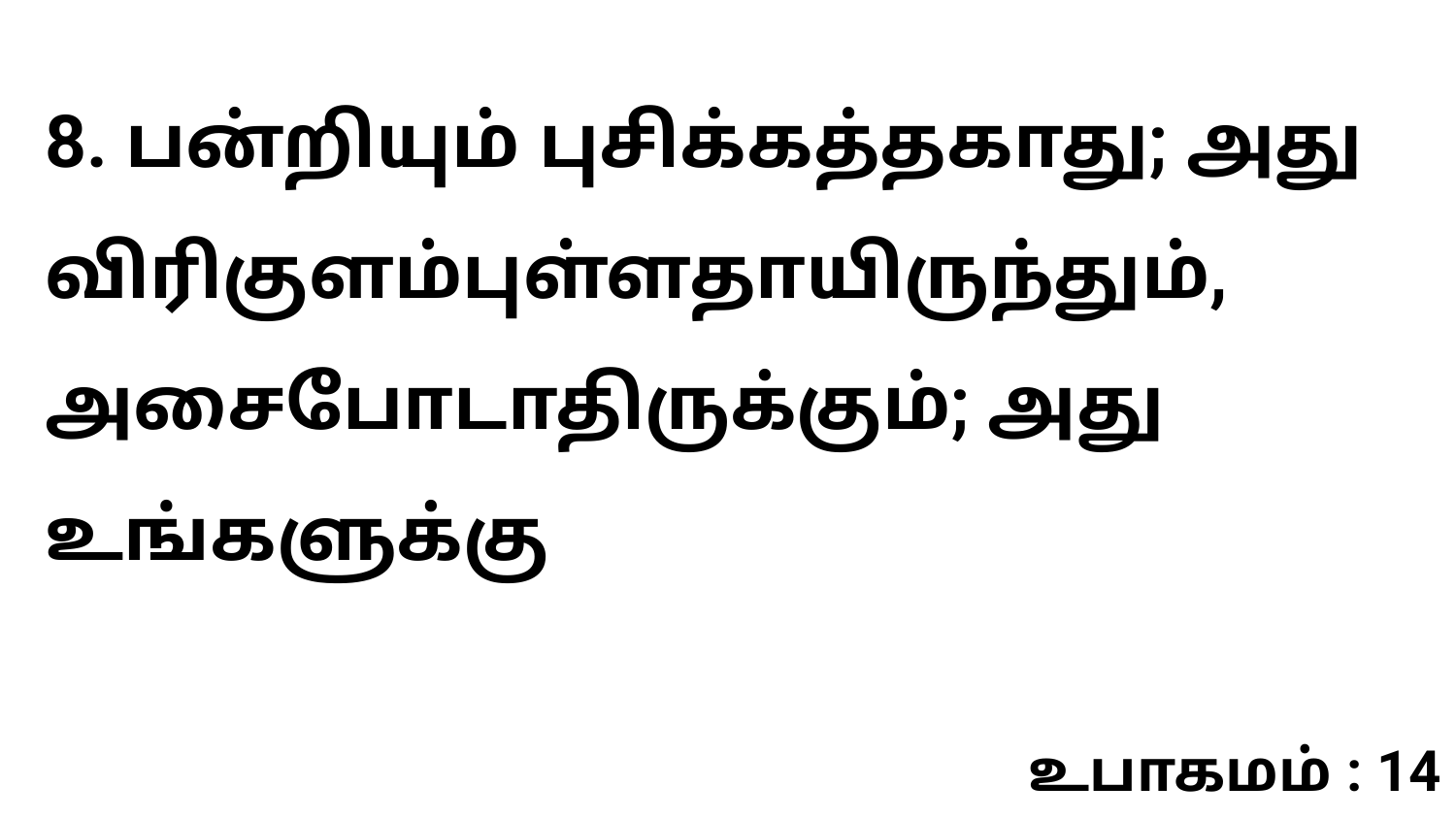

8. பன்றியும் புசிக்கத்தகாது; அது விரிகுளம்புள்ளதாயிருந்தும், அசைபோடாதிருக்கும்; அது உங்களுக்கு
உபாகமம் : 14